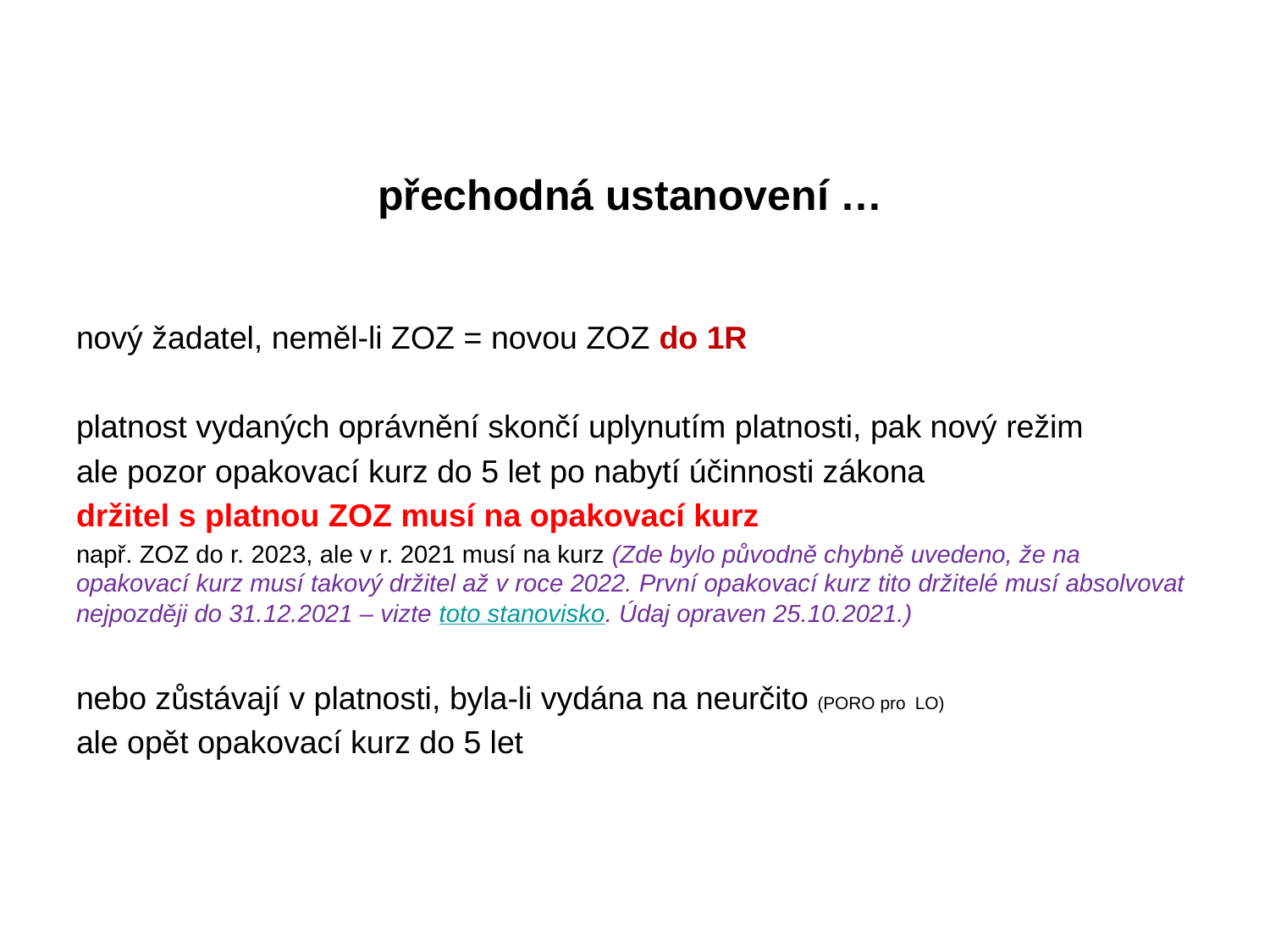

# přechodná ustanovení …

nový žadatel, neměl-li ZOZ = novou ZOZ do 1R

platnost vydaných oprávnění skončí uplynutím platnosti, pak nový režim
ale pozor opakovací kurz do 5 let po nabytí účinnosti zákona
držitel s platnou ZOZ musí na opakovací kurz
např. ZOZ do r. 2023, ale v r. 2021 musí na kurz (Zde bylo původně chybně uvedeno, že na opakovací kurz musí takový držitel až v roce 2022. První opakovací kurz tito držitelé musí absolvovat nejpozději do 31.12.2021 – vizte toto stanovisko. Údaj opraven 25.10.2021.)

nebo zůstávají v platnosti, byla-li vydána na neurčito (PORO pro  LO)
ale opět opakovací kurz do 5 let